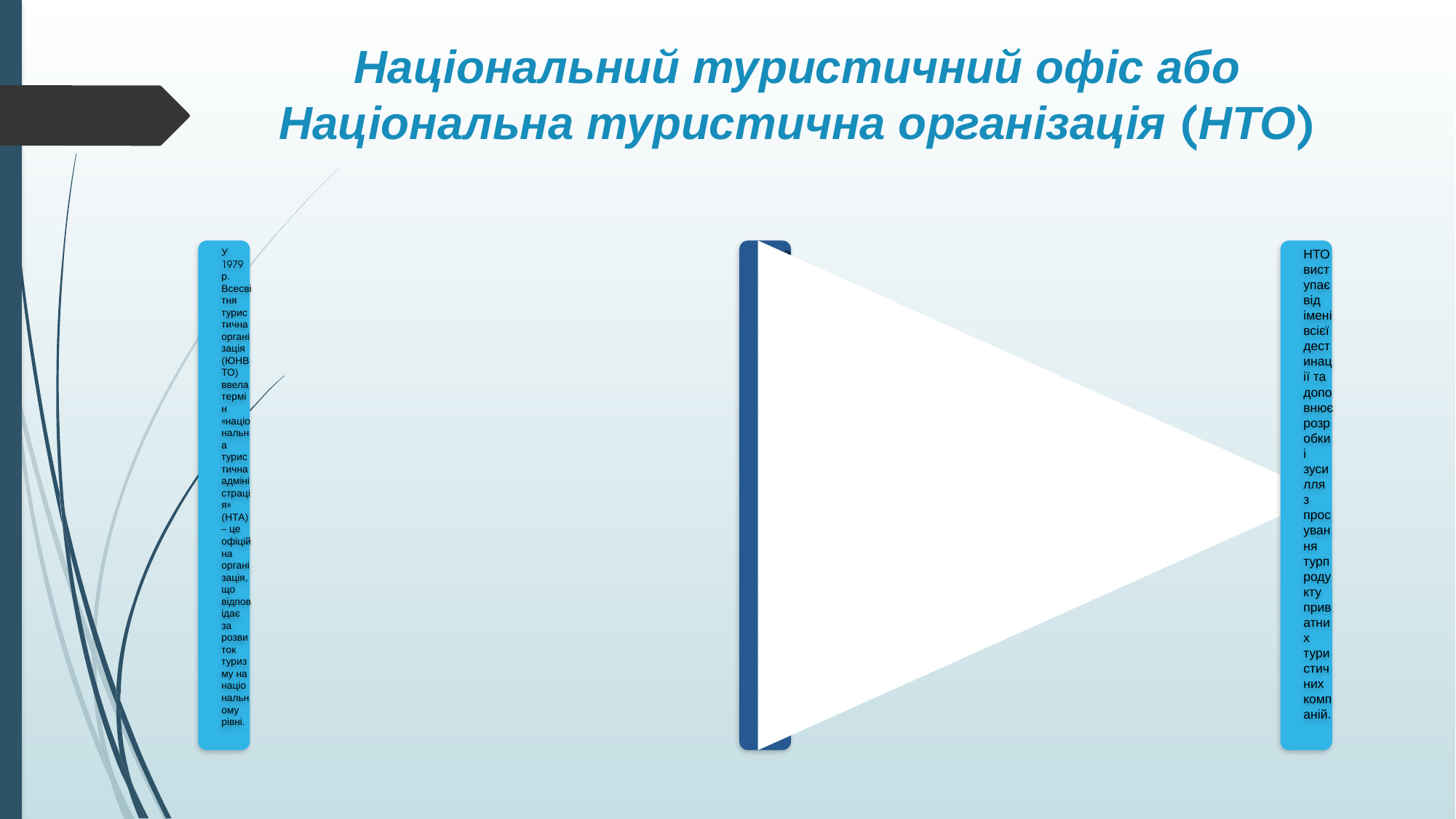

# Національний туристичний офіс або Національна туристична організація (НТО)
У 1979 р. Всесвітня туристична організація (ЮНВТО) ввела термін «національна туристична адміністрація» (НТА) – це офіційна організація, що відповідає за розвиток туризму на національному рівні.
Перед НТО стоять два завдання: розробити та сформувати туристичний продукт або продукти цієї дестинації та розкрутити їх на відповідних ринках.
НТО виступає від імені всієї
дестинації та доповнює розробки і зусилля з просування турпродукту приватних туристичних компаній.